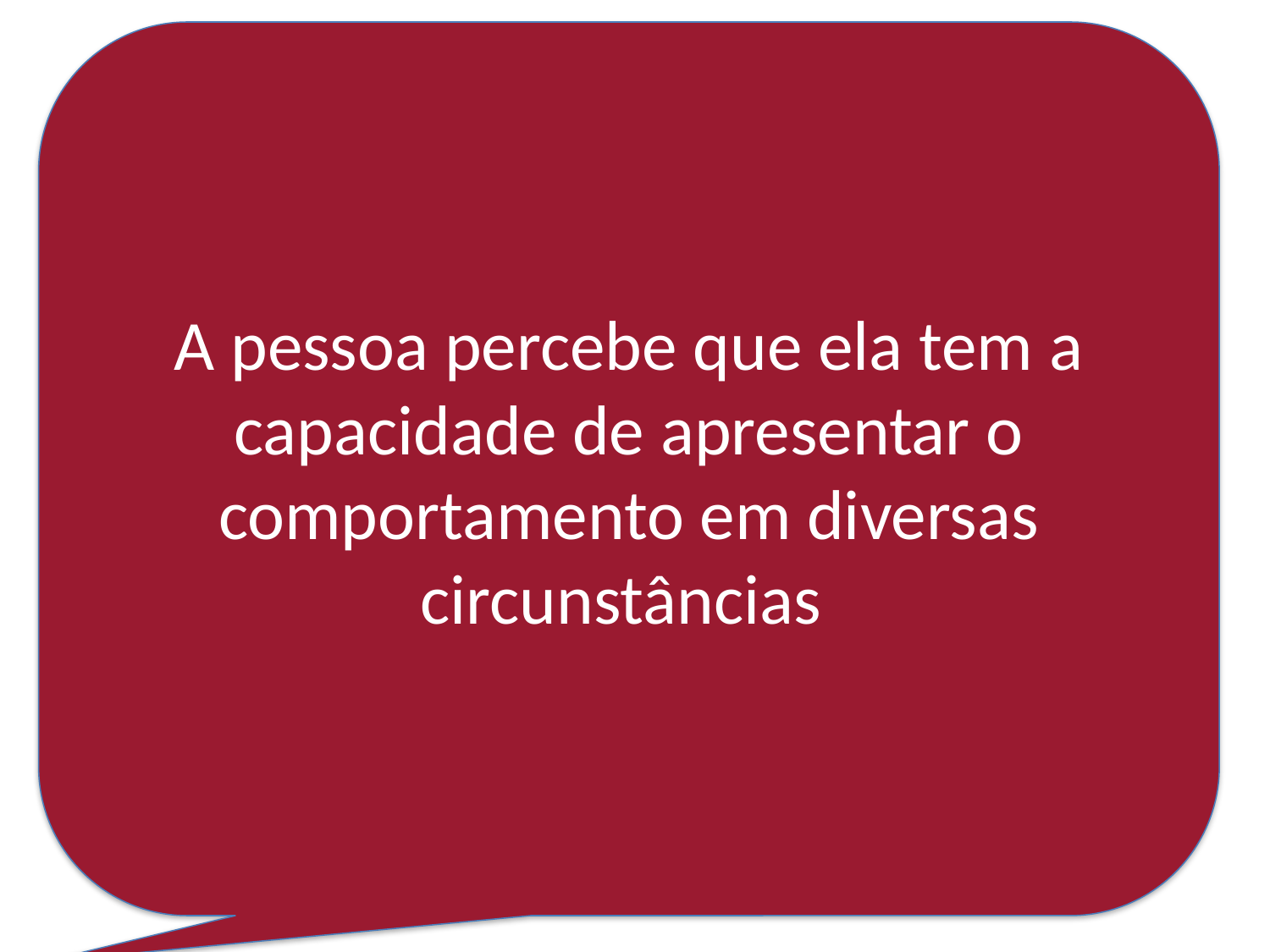

A pessoa percebe que ela tem a capacidade de apresentar o comportamento em diversas circunstâncias